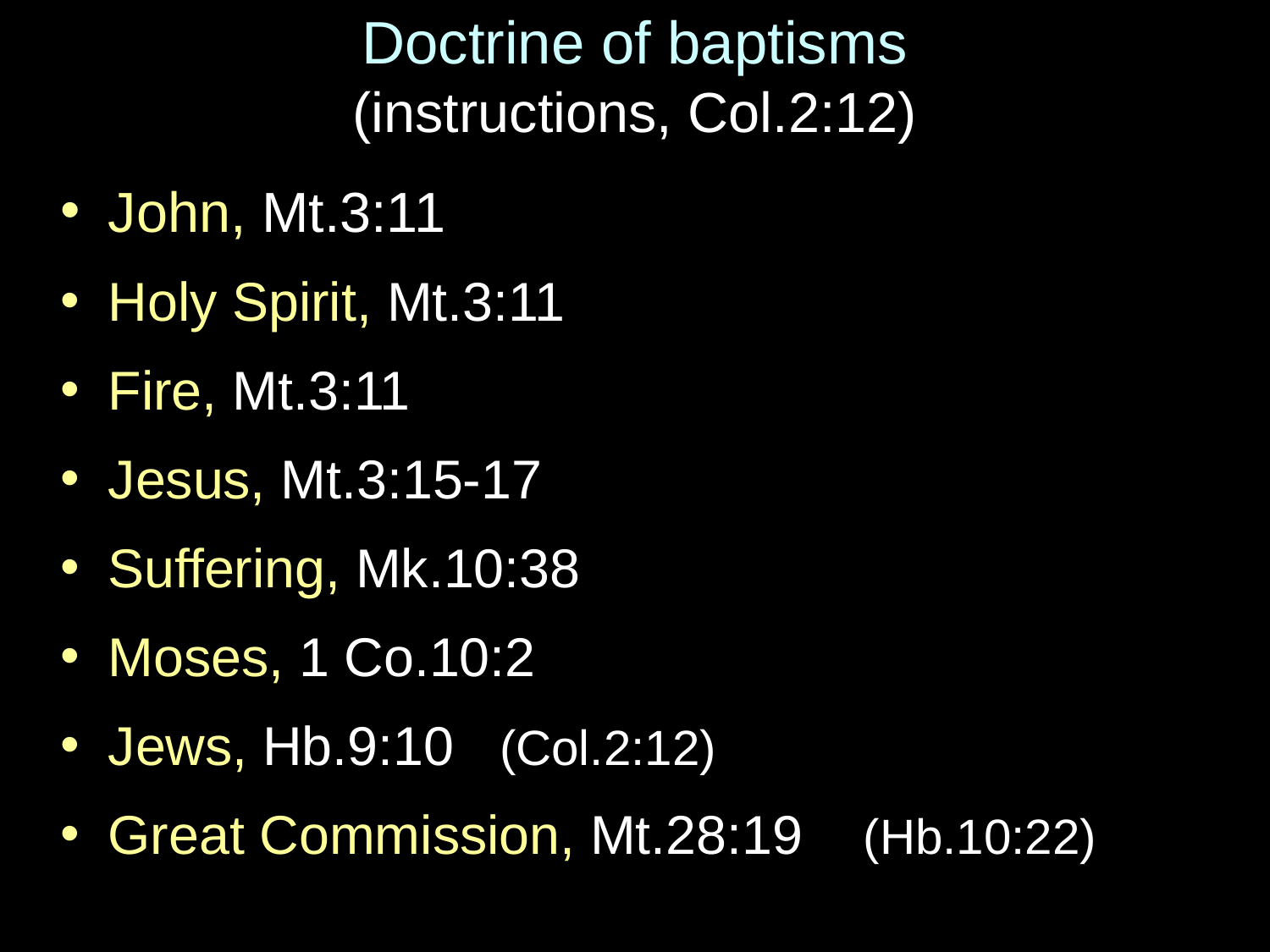

# Doctrine of baptisms (instructions, Col.2:12)
John, Mt.3:11
Holy Spirit, Mt.3:11
Fire, Mt.3:11
Jesus, Mt.3:15-17
Suffering, Mk.10:38
Moses, 1 Co.10:2
Jews, Hb.9:10   (Col.2:12)
Great Commission, Mt.28:19    (Hb.10:22)